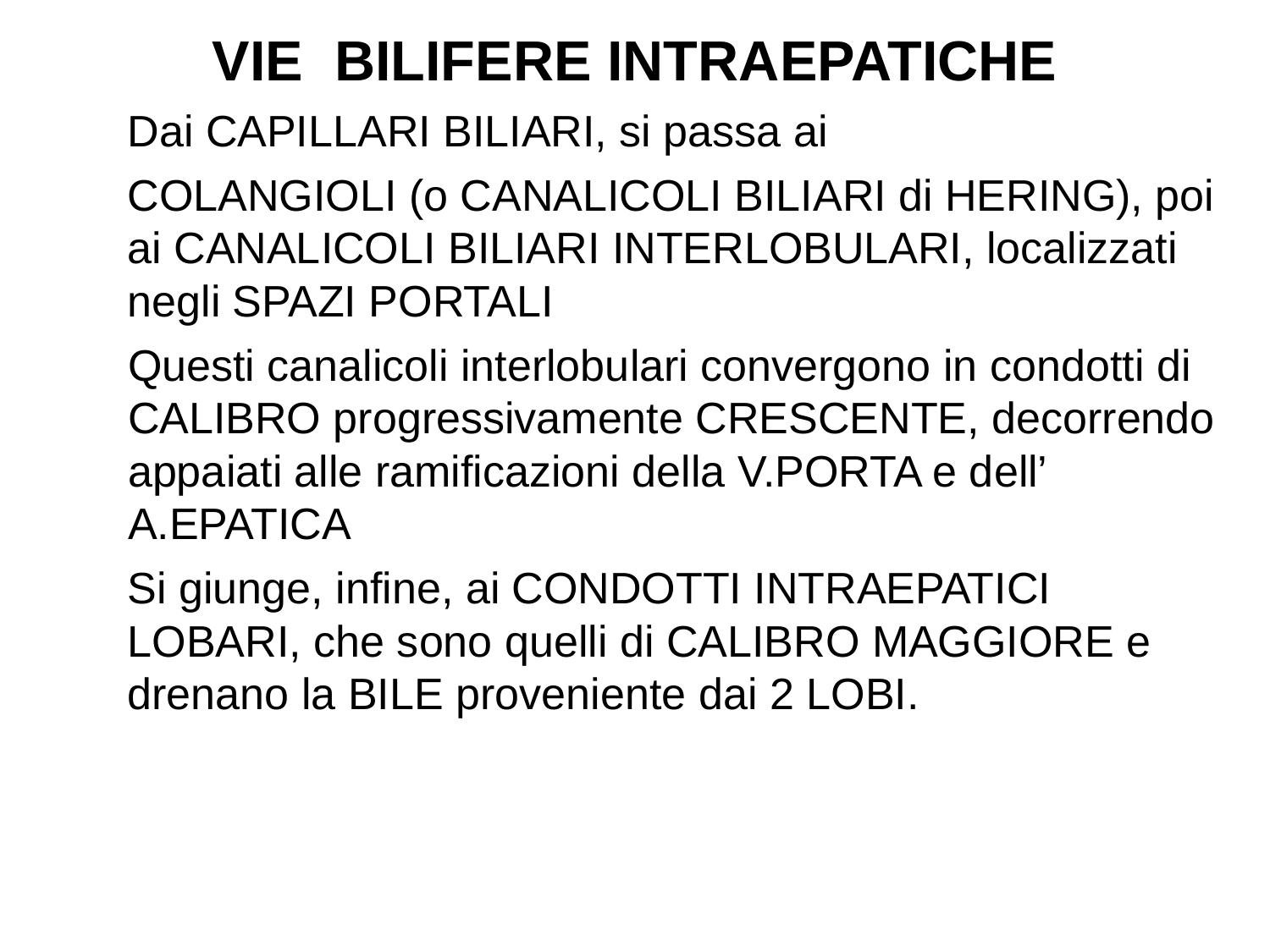

# VIE  BILIFERE INTRAEPATICHE
Dai CAPILLARI BILIARI, si passa ai
COLANGIOLI (o CANALICOLI BILIARI di HERING), poi ai CANALICOLI BILIARI INTERLOBULARI, localizzati negli SPAZI PORTALI
Questi canalicoli interlobulari convergono in condotti di CALIBRO progressivamente CRESCENTE, decorrendo appaiati alle ramificazioni della V.PORTA e dell’ A.EPATICA
Si giunge, infine, ai CONDOTTI INTRAEPATICI LOBARI, che sono quelli di CALIBRO MAGGIORE e drenano la BILE proveniente dai 2 LOBI.